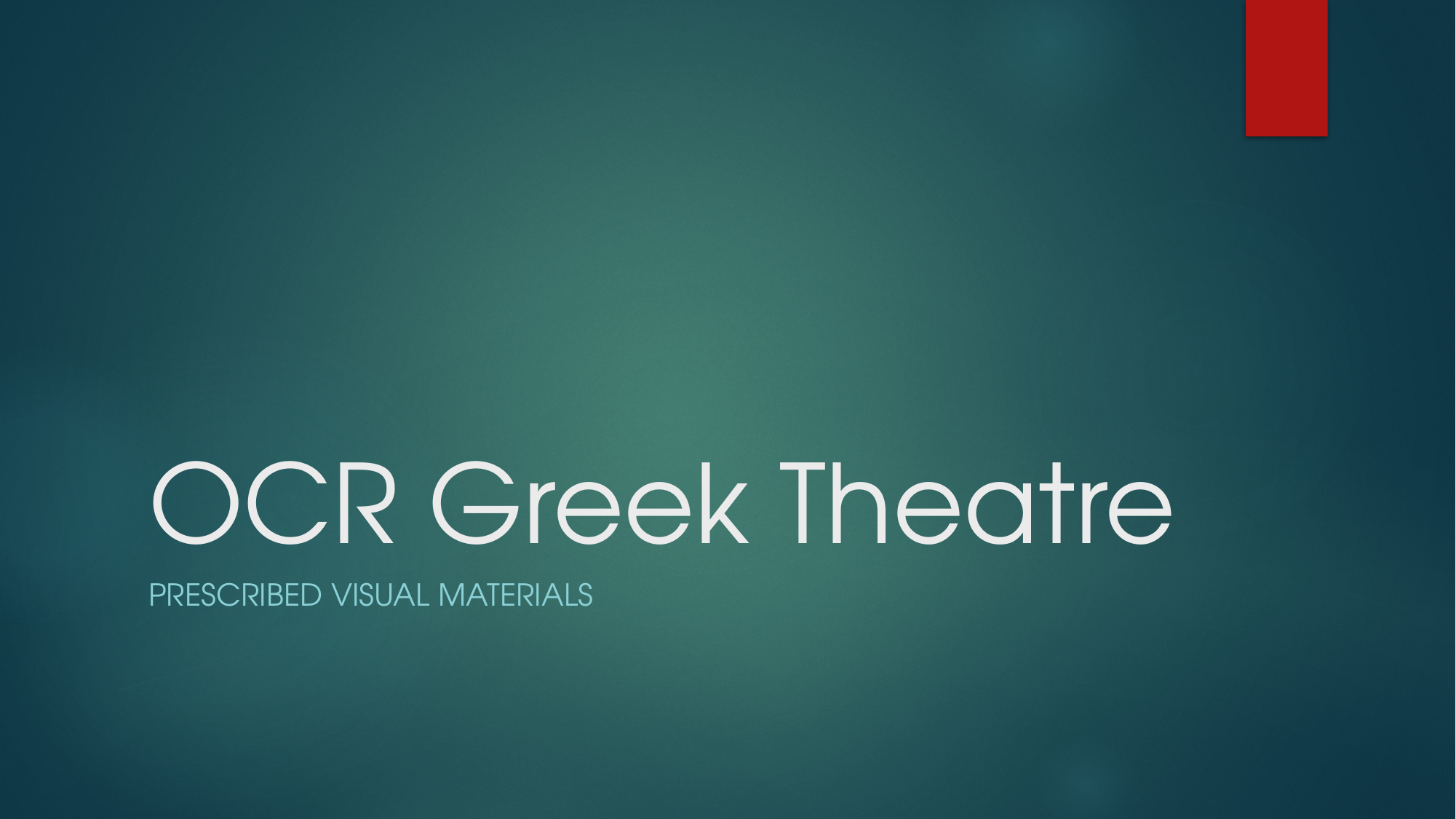

# OCR Greek Theatre
Prescribed visual materials